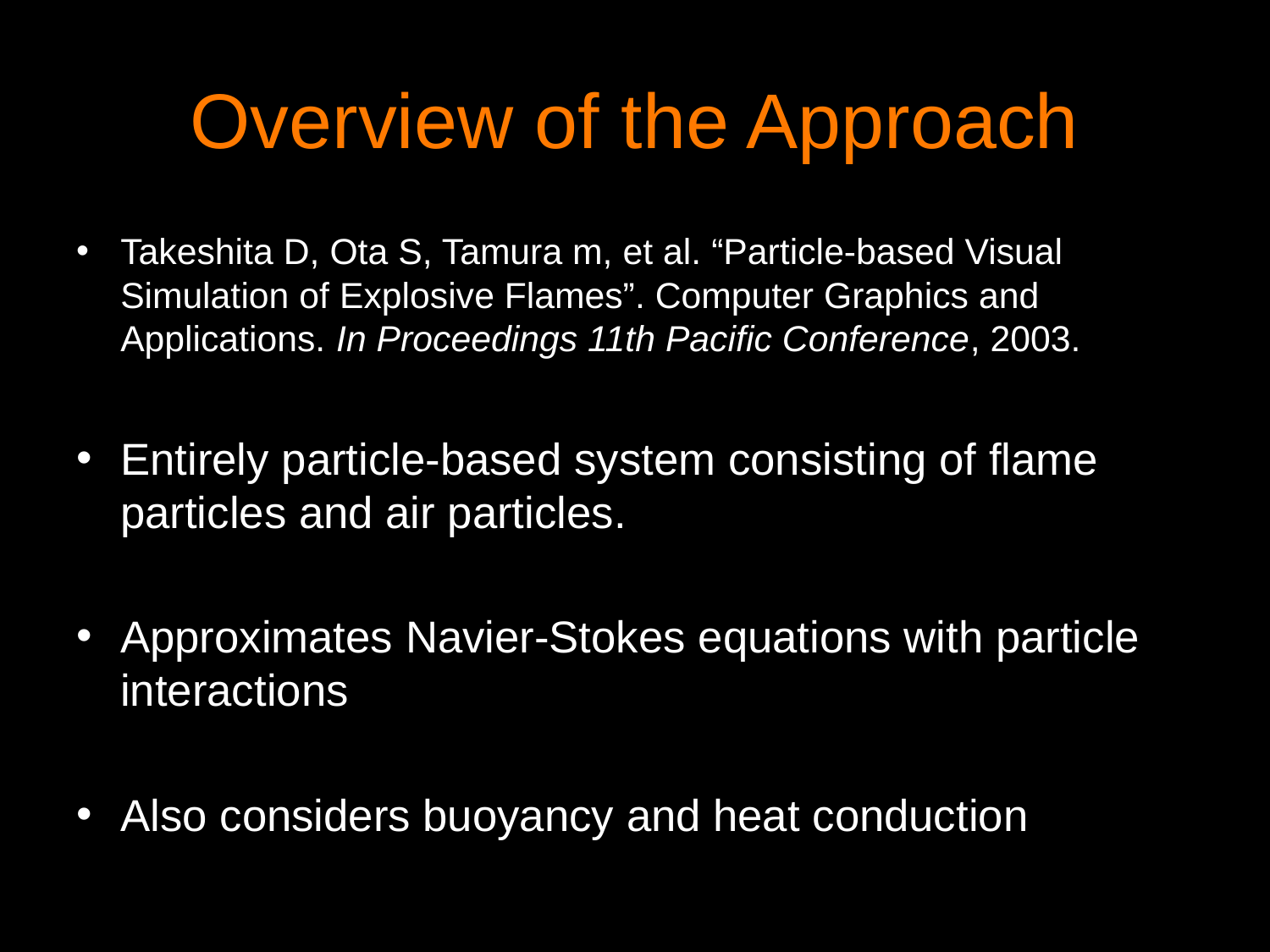

# Overview of the Approach
Takeshita D, Ota S, Tamura m, et al. “Particle-based Visual Simulation of Explosive Flames”. Computer Graphics and Applications. In Proceedings 11th Pacific Conference, 2003.

Entirely particle-based system consisting of flame particles and air particles.

Approximates Navier-Stokes equations with particle interactions

Also considers buoyancy and heat conduction